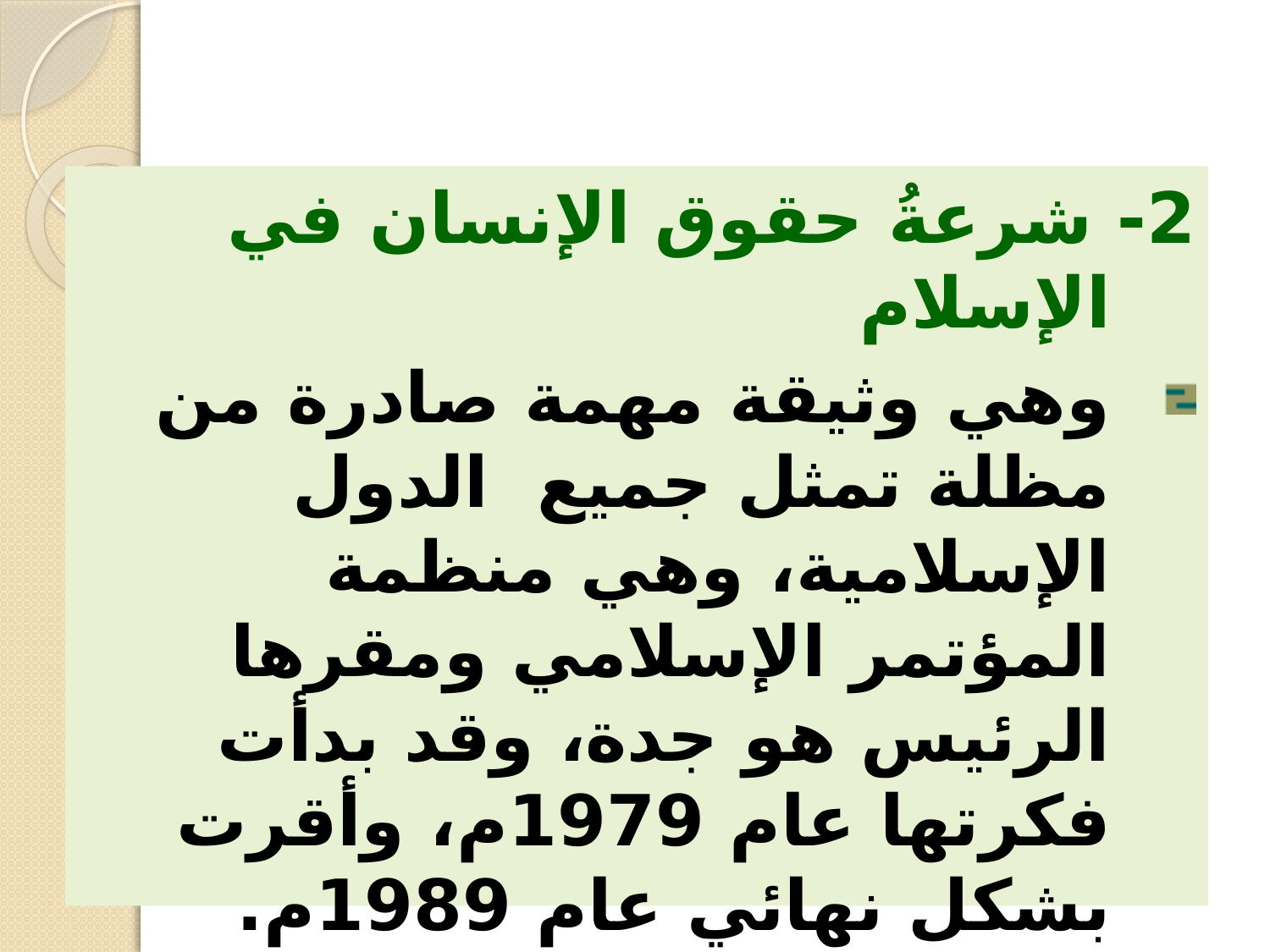

تاريخ حقوق الإنسان
2- شرعةُ حقوق الإنسان في الإسلام
وهي وثيقة مهمة صادرة من مظلة تمثل جميع  الدول الإسلامية، وهي منظمة المؤتمر الإسلامي ومقرها الرئيس هو جدة، وقد بدأت فكرتها عام 1979م، وأقرت بشكل نهائي عام 1989م.
والمقصود بها: تقنين مبادئ الشريعة الإسلامية فيما يتعلق بحقوق الإنسان.
وجاءت في 25 مادة.